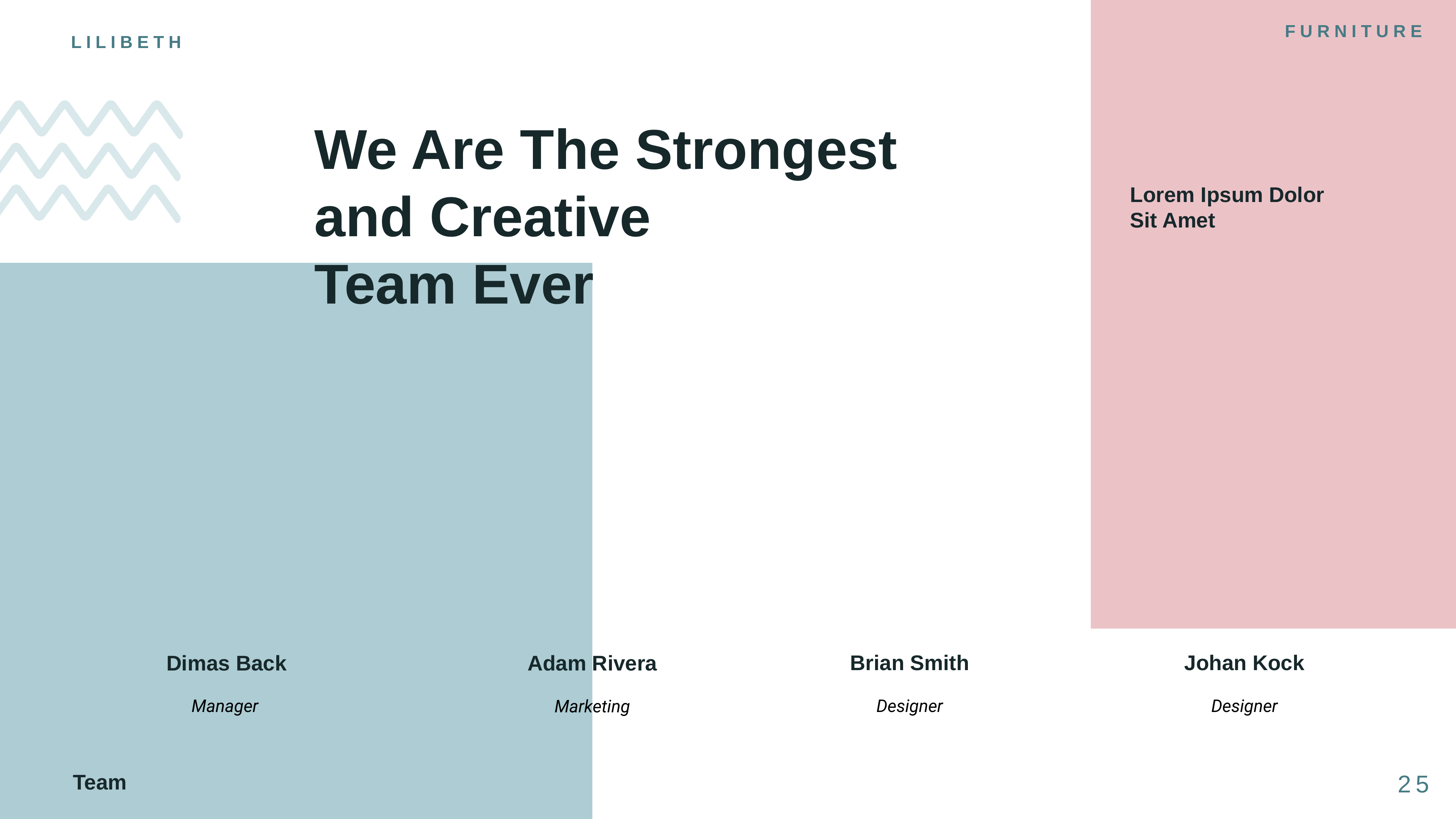

FURNITURE
LILIBETH

We Are The Strongest
and Creative
Team Ever
Lorem Ipsum Dolor
Sit Amet

Brian Smith
Johan Kock
Dimas Back
Adam Rivera
Manager
Designer
Designer
Marketing
Team
25